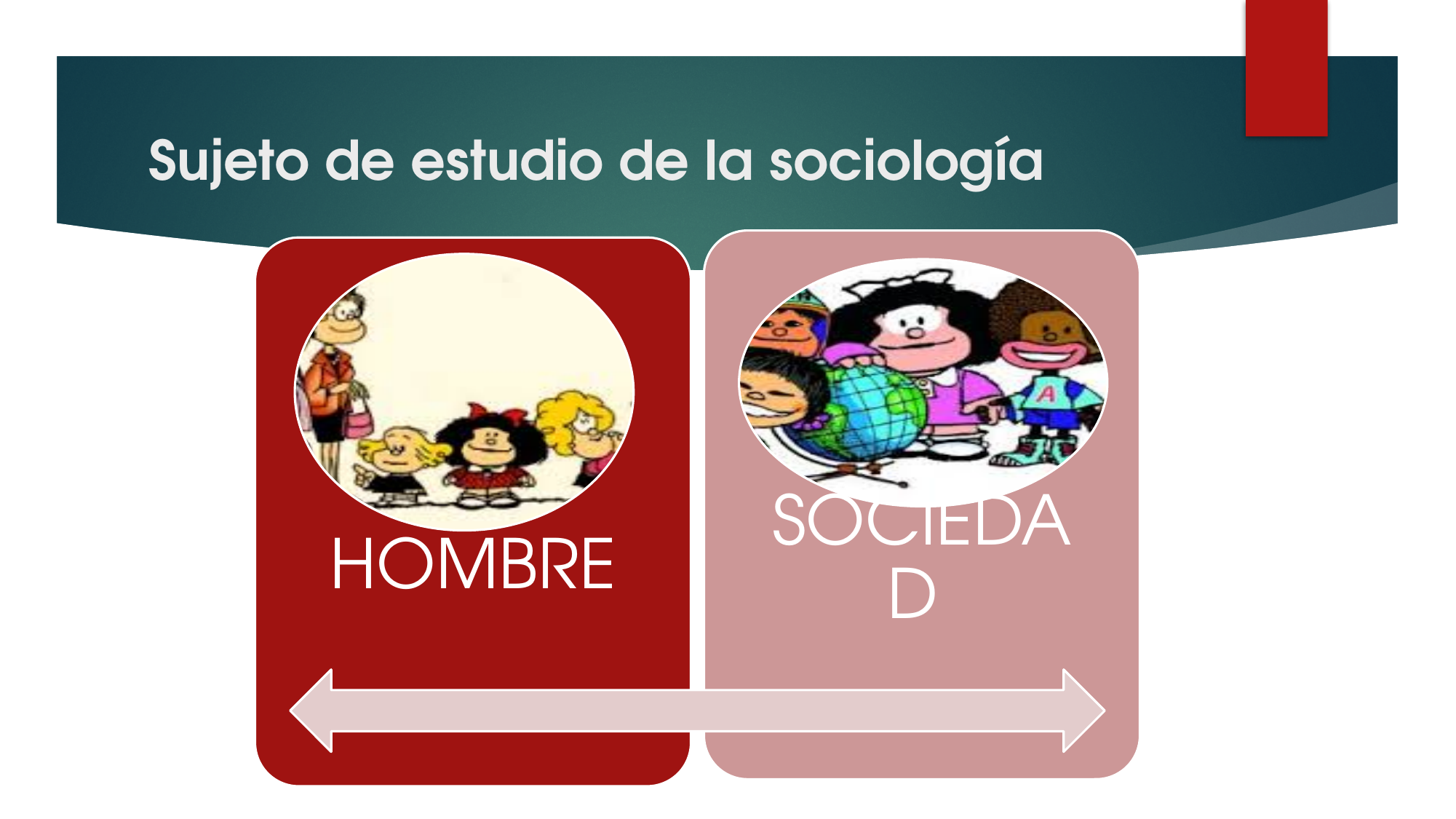

# Sujeto de estudio de la sociología
HOMBRE
SOCIEDAD